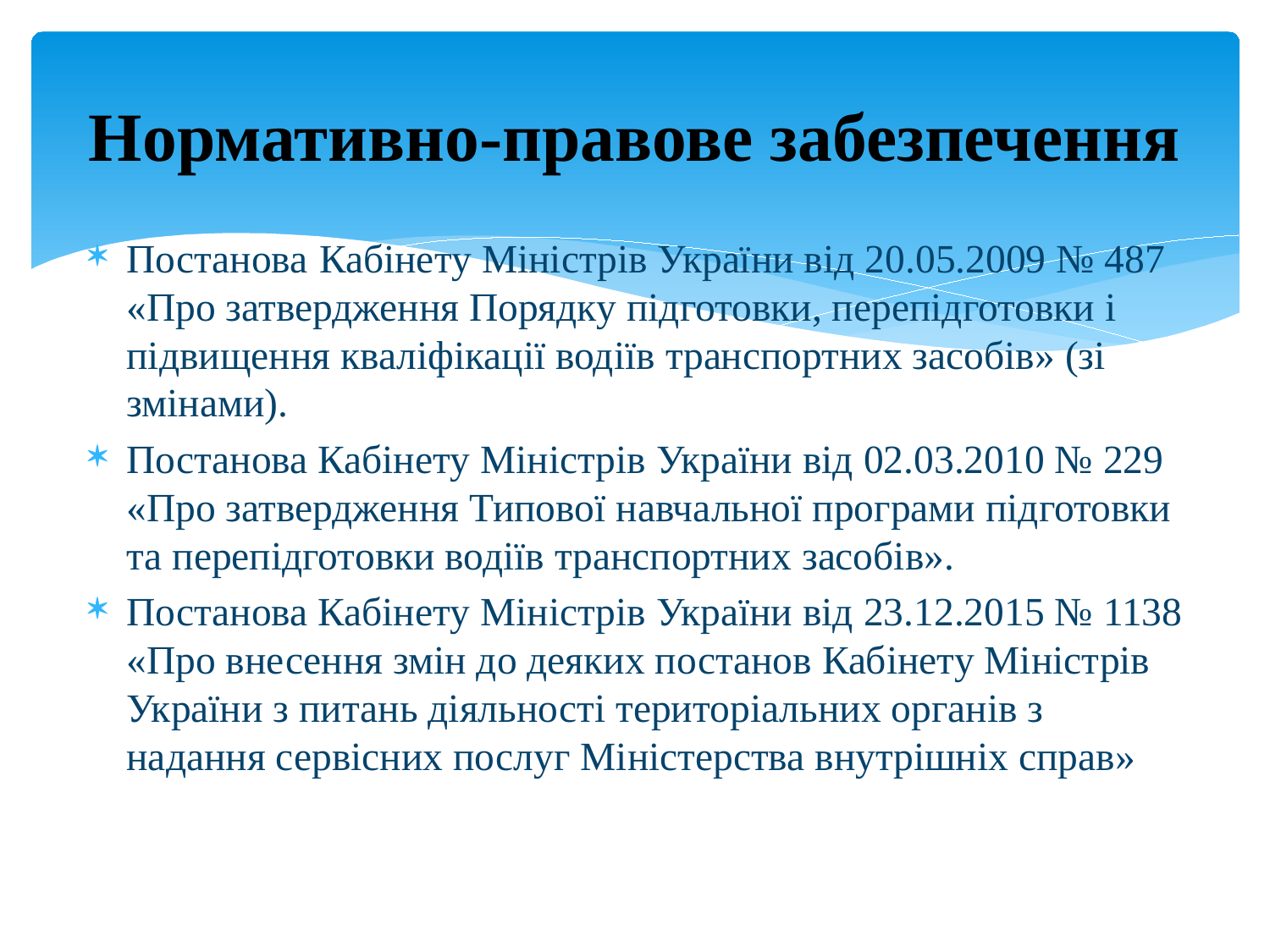

# Нормативно-правове забезпечення
Постанова Кабінету Міністрів України від 20.05.2009 № 487 «Про затвердження Порядку підготовки, перепідготовки і підвищення кваліфікації водіїв транспортних засобів» (зі змінами).
Постанова Кабінету Міністрів України від 02.03.2010 № 229 «Про затвердження Типової навчальної програми підготовки та перепідготовки водіїв транспортних засобів».
Постанова Кабінету Міністрів України від 23.12.2015 № 1138 «Про внесення змін до деяких постанов Кабінету Міністрів України з питань діяльності територіальних органів з надання сервісних послуг Міністерства внутрішніх справ»